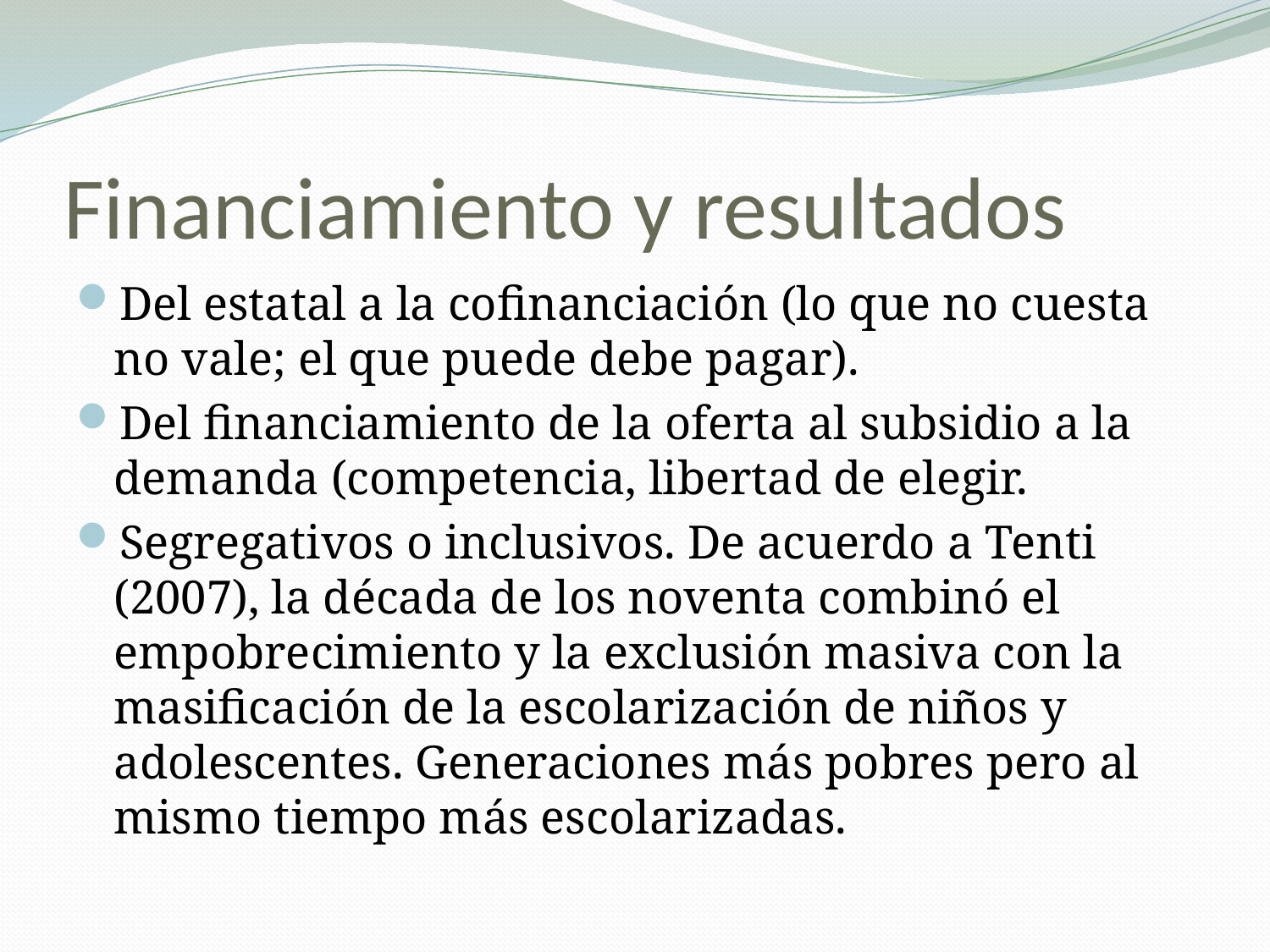

# Financiamiento y resultados
Del estatal a la cofinanciación (lo que no cuesta no vale; el que puede debe pagar).
Del financiamiento de la oferta al subsidio a la demanda (competencia, libertad de elegir.
Segregativos o inclusivos. De acuerdo a Tenti (2007), la década de los noventa combinó el empobrecimiento y la exclusión masiva con la masificación de la escolarización de niños y adolescentes. Generaciones más pobres pero al mismo tiempo más escolarizadas.